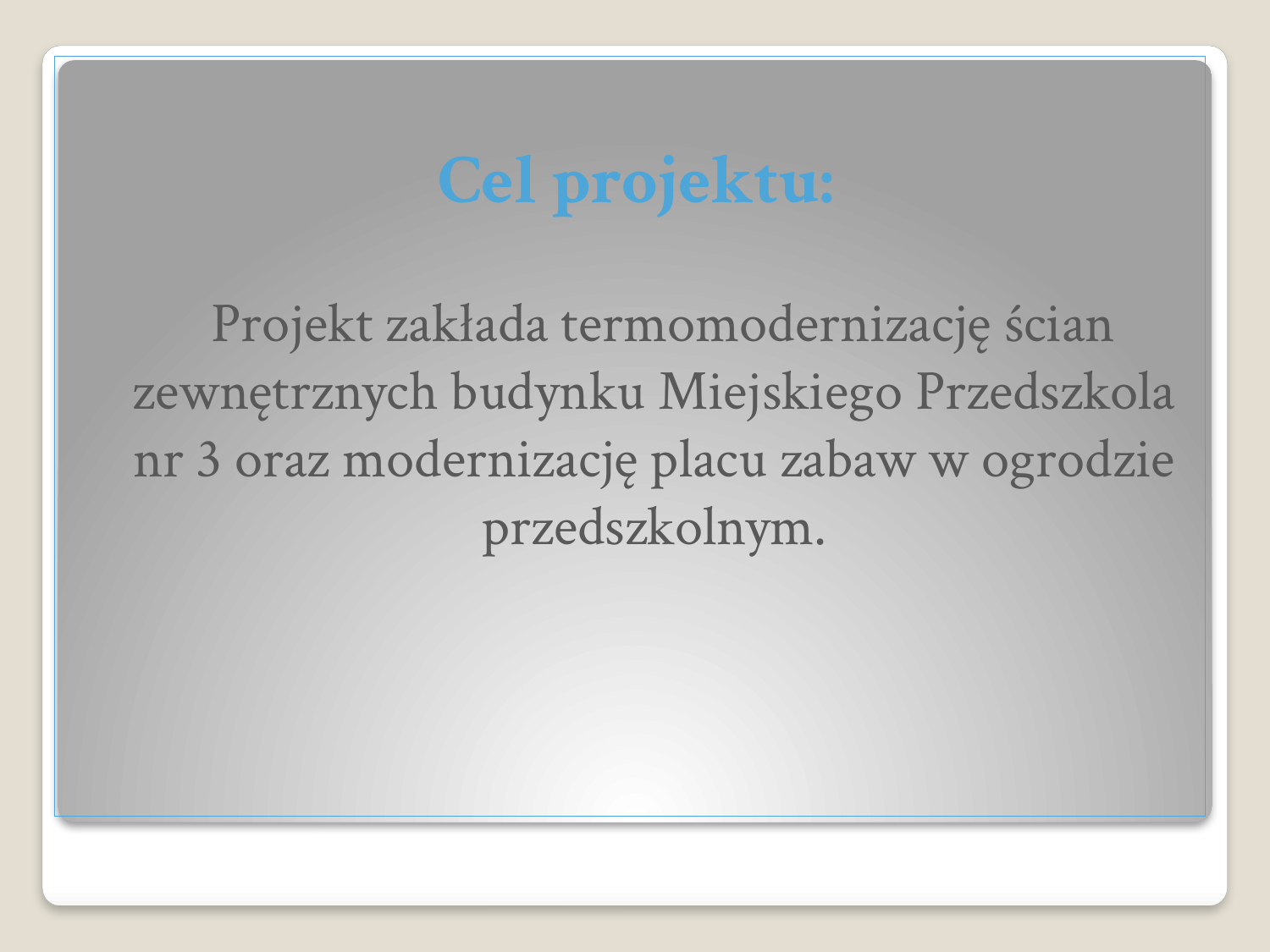

Cel projektu:

	 Projekt zakłada termomodernizację ścian zewnętrznych budynku Miejskiego Przedszkola nr 3 oraz modernizację placu zabaw w ogrodzie przedszkolnym.